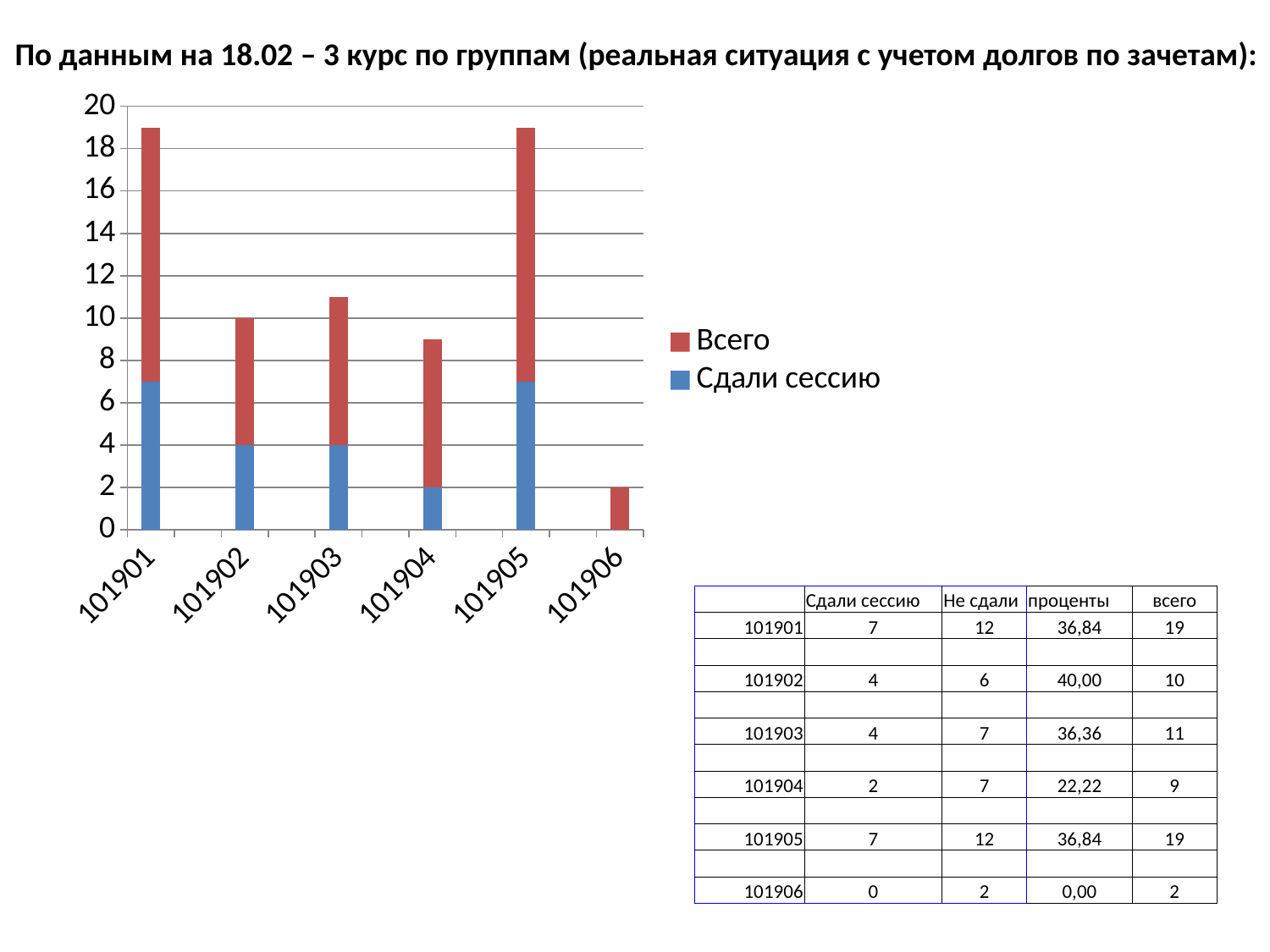

По данным на 18.02 – 3 курс по группам (реальная ситуация с учетом долгов по зачетам):

### Chart

| Category | Сдали сессию | Всего |
|---|---|---|
| 101901 | 7.0 | 12.0 |
|  | None | None |
| 101902 | 4.0 | 6.0 |
|  | None | None |
| 101903 | 4.0 | 7.0 |
|  | None | None |
| 101904 | 2.0 | 7.0 |
|  | None | None |
| 101905 | 7.0 | 12.0 |
|  | None | None |
| 101906 | 0.0 | 2.0 |
|  | Сдали сессию | Не сдали | проценты | всего |
| --- | --- | --- | --- | --- |
| 101901 | 7 | 12 | 36,84 | 19 |
|  |  |  |  |  |
| 101902 | 4 | 6 | 40,00 | 10 |
|  |  |  |  |  |
| 101903 | 4 | 7 | 36,36 | 11 |
|  |  |  |  |  |
| 101904 | 2 | 7 | 22,22 | 9 |
|  |  |  |  |  |
| 101905 | 7 | 12 | 36,84 | 19 |
|  |  |  |  |  |
| 101906 | 0 | 2 | 0,00 | 2 |